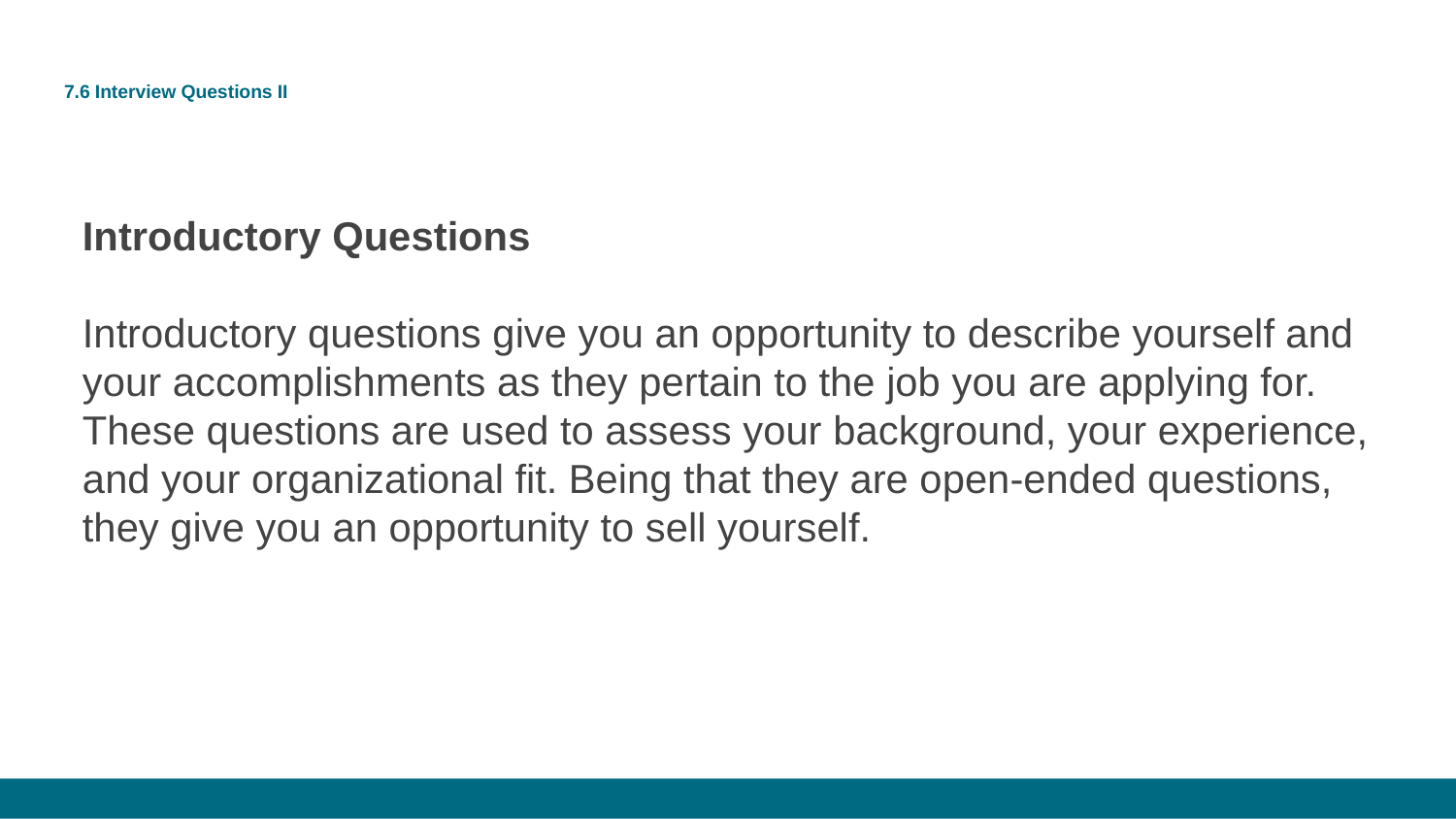

# 7.6 Interview Questions II
Introductory Questions

Introductory questions give you an opportunity to describe yourself and your accomplishments as they pertain to the job you are applying for. These questions are used to assess your background, your experience, and your organizational fit. Being that they are open-ended questions, they give you an opportunity to sell yourself.